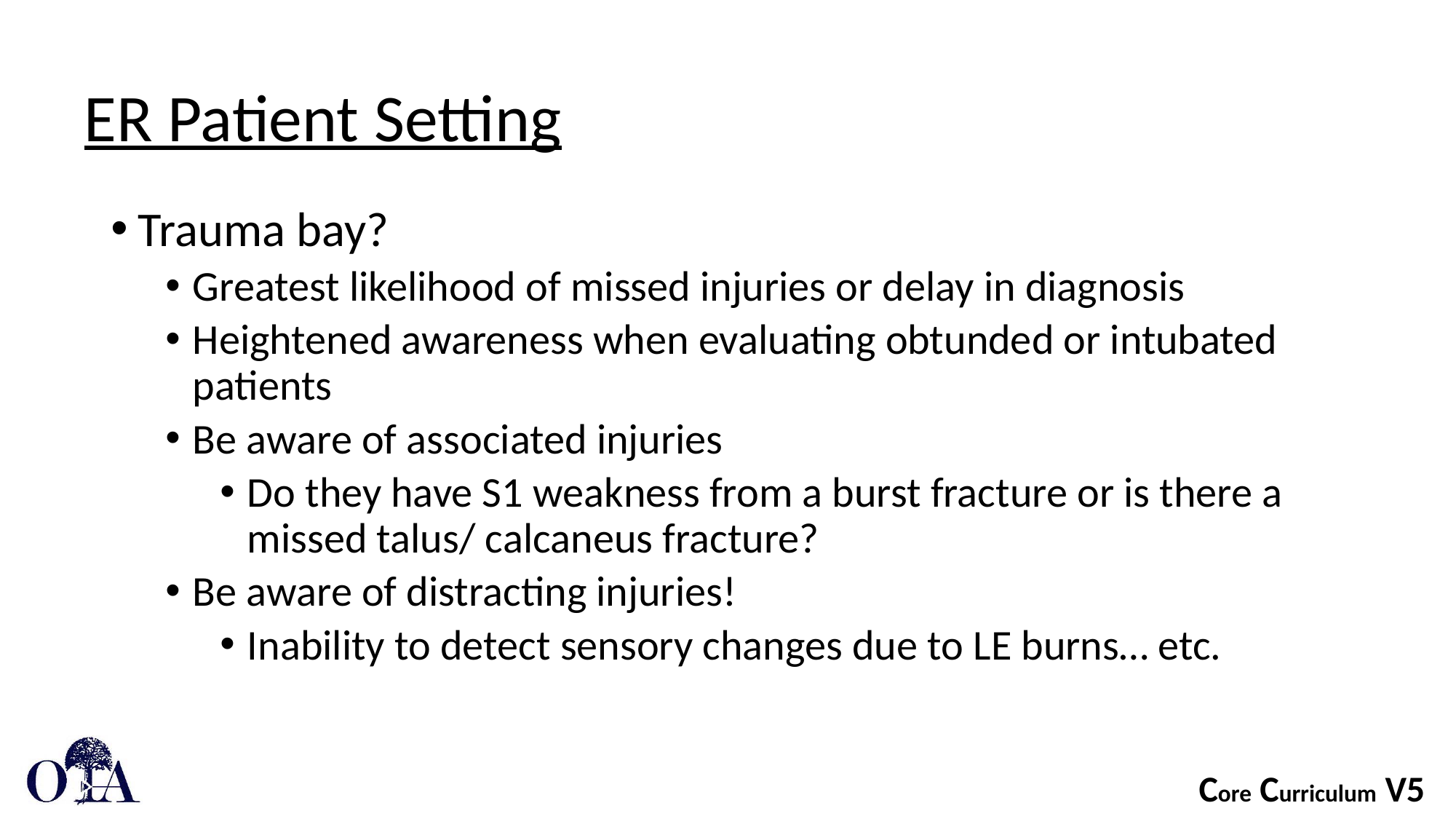

# ER Patient Setting
Trauma bay?
Greatest likelihood of missed injuries or delay in diagnosis
Heightened awareness when evaluating obtunded or intubated patients
Be aware of associated injuries
Do they have S1 weakness from a burst fracture or is there a missed talus/ calcaneus fracture?
Be aware of distracting injuries!
Inability to detect sensory changes due to LE burns… etc.